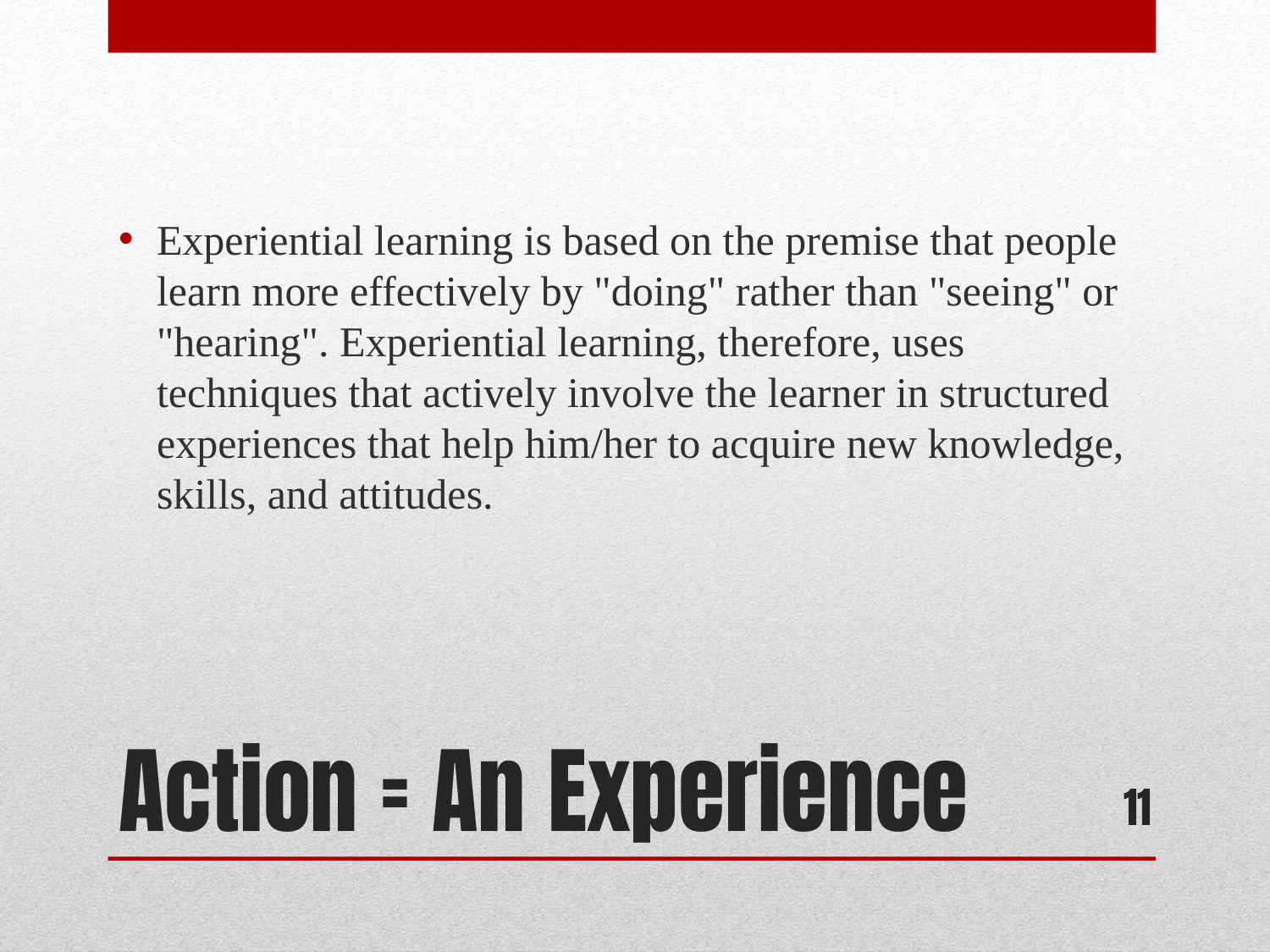

Experiential learning is based on the premise that people learn more effectively by "doing" rather than "seeing" or "hearing". Experiential learning, therefore, uses techniques that actively involve the learner in structured experiences that help him/her to acquire new knowledge, skills, and attitudes.
# Action = An Experience
11